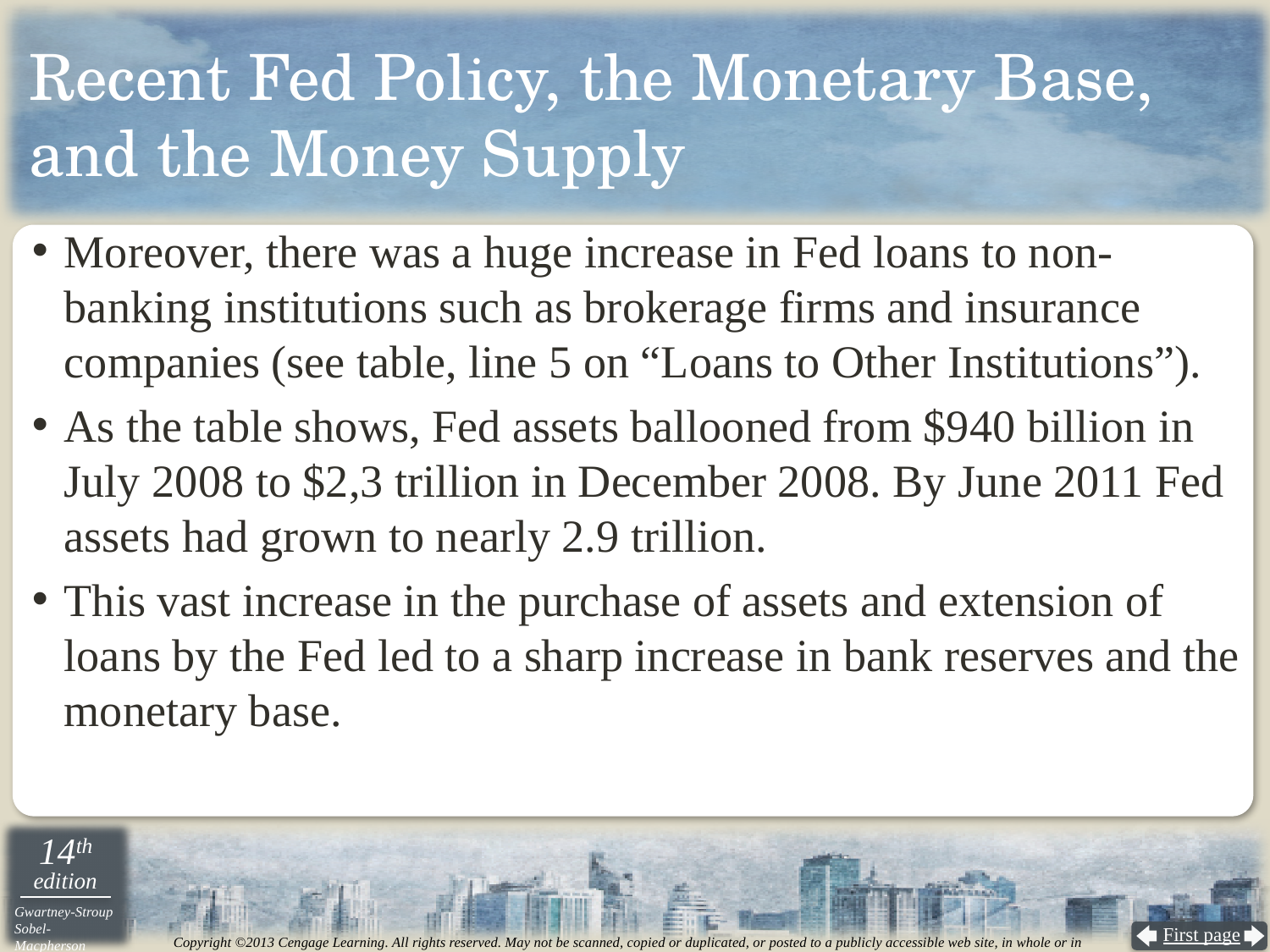

# Recent Fed Policy, the Monetary Base, and the Money Supply
Moreover, there was a huge increase in Fed loans to non-banking institutions such as brokerage firms and insurance companies (see table, line 5 on “Loans to Other Institutions”).
As the table shows, Fed assets ballooned from $940 billion in July 2008 to $2,3 trillion in December 2008. By June 2011 Fed assets had grown to nearly 2.9 trillion.
This vast increase in the purchase of assets and extension of loans by the Fed led to a sharp increase in bank reserves and the monetary base.